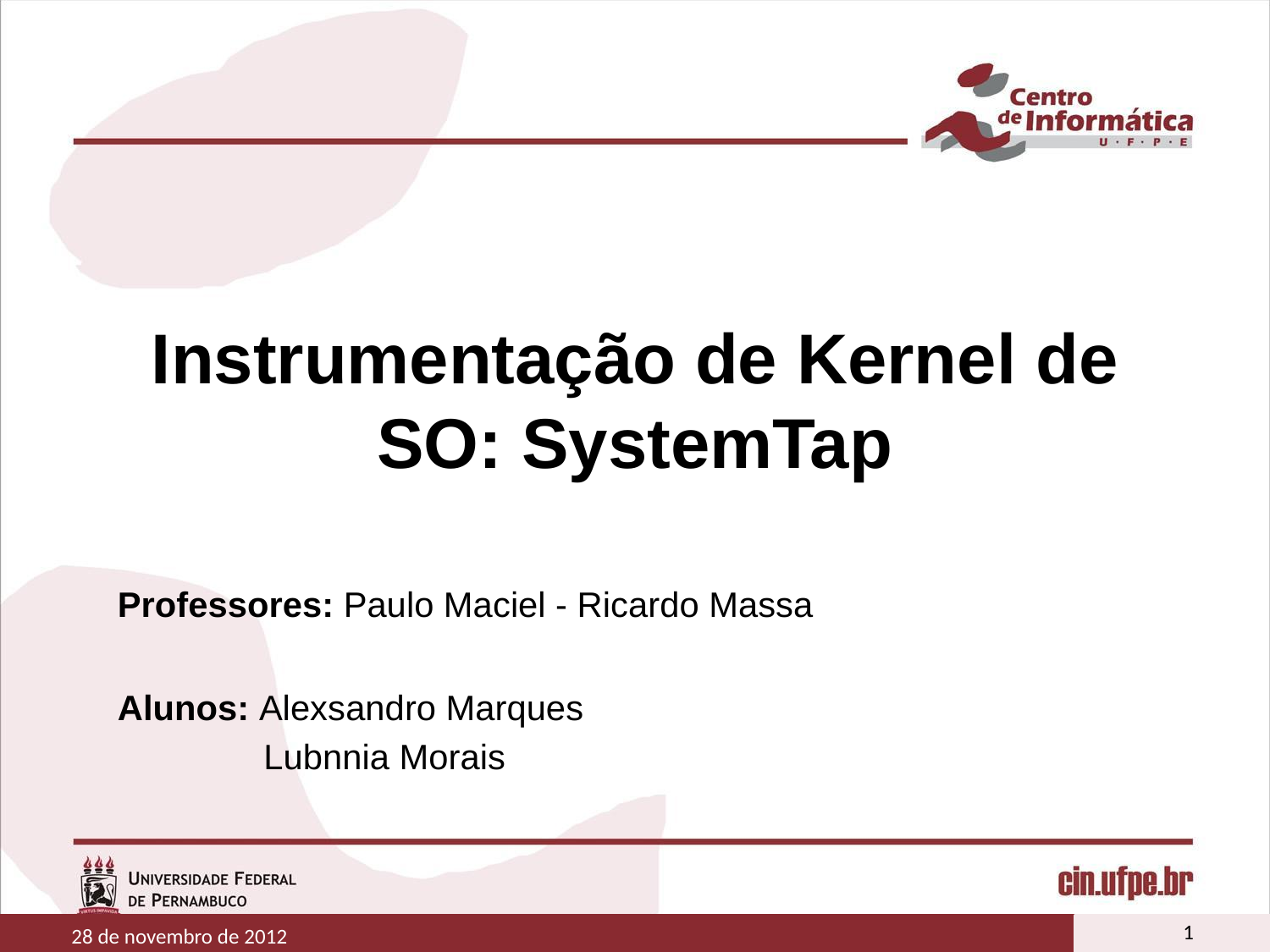

# Instrumentação de Kernel de SO: SystemTap
Professores: Paulo Maciel - Ricardo Massa

Alunos: Alexsandro Marques
               Lubnnia Morais
1
28 de novembro de 2012